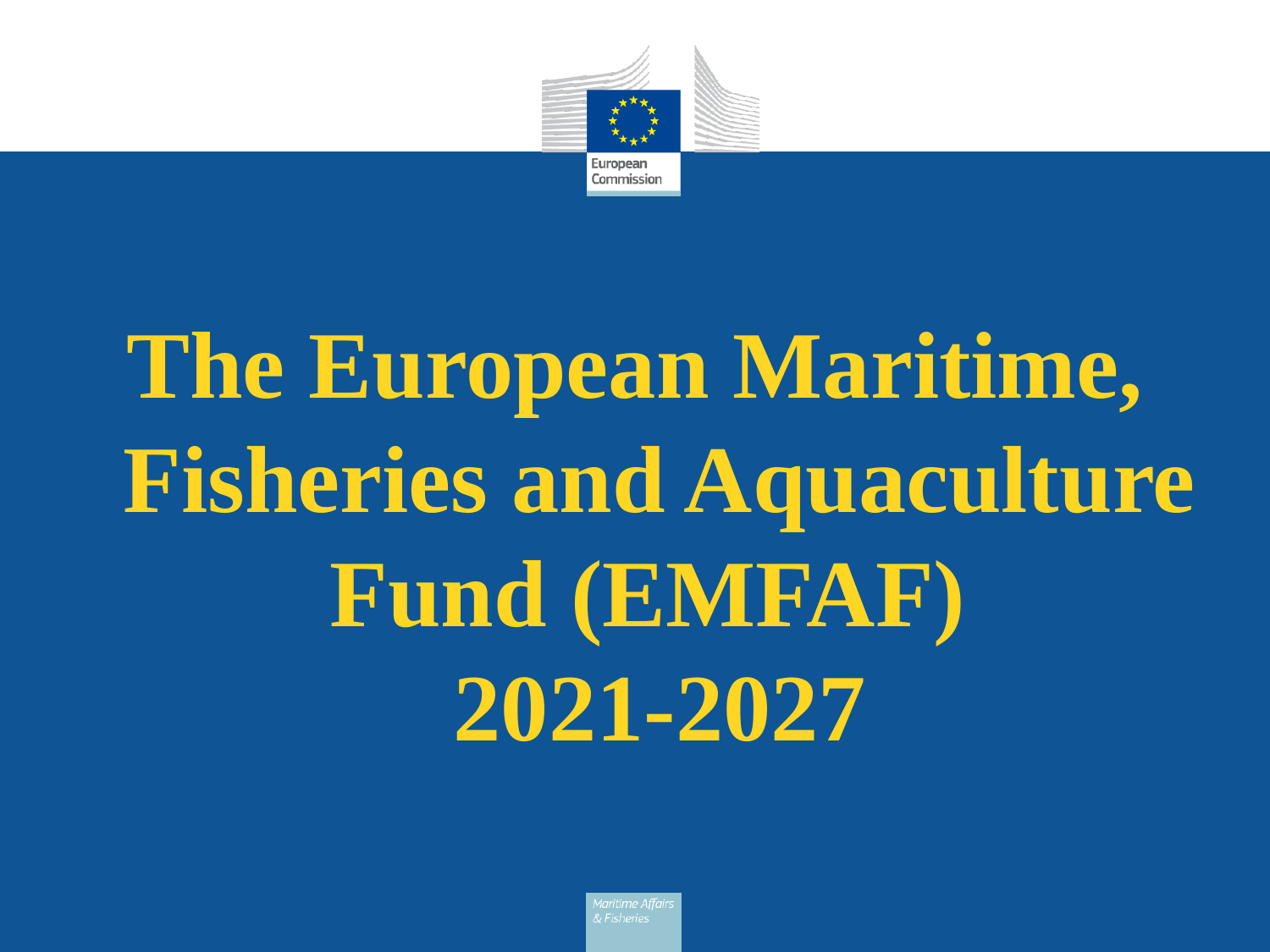

# The European Maritime, Fisheries and Aquaculture Fund (EMFAF) 2021-2027